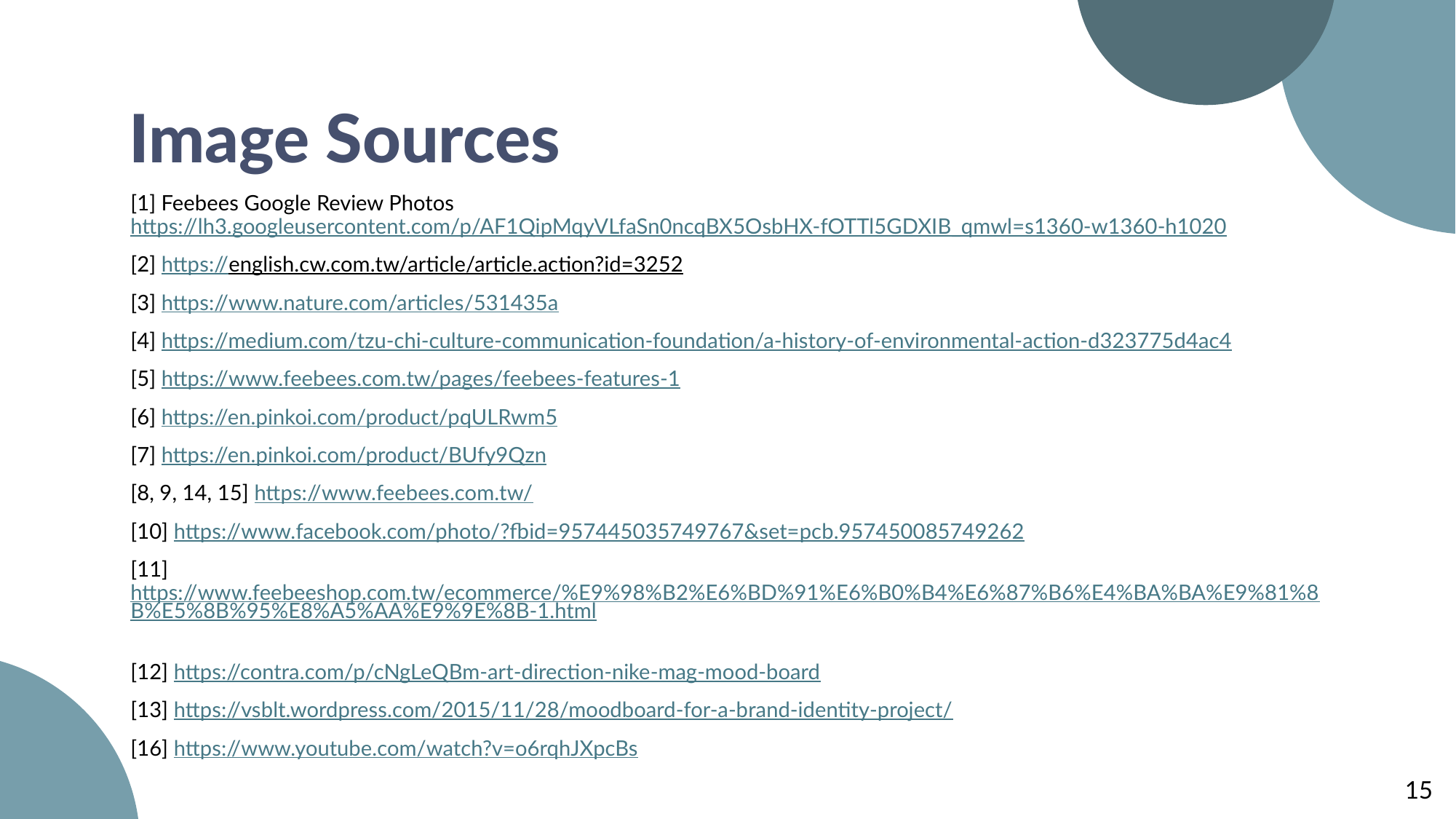

Image Sources
[1] Feebees Google Review Photos https://lh3.googleusercontent.com/p/AF1QipMqyVLfaSn0ncqBX5OsbHX-fOTTl5GDXIB_qmwl=s1360-w1360-h1020
[2] https://english.cw.com.tw/article/article.action?id=3252
[3] https://www.nature.com/articles/531435a
[4] https://medium.com/tzu-chi-culture-communication-foundation/a-history-of-environmental-action-d323775d4ac4
[5] https://www.feebees.com.tw/pages/feebees-features-1
[6] https://en.pinkoi.com/product/pqULRwm5
[7] https://en.pinkoi.com/product/BUfy9Qzn
[8, 9, 14, 15] https://www.feebees.com.tw/
[10] https://www.facebook.com/photo/?fbid=957445035749767&set=pcb.957450085749262
[11] https://www.feebeeshop.com.tw/ecommerce/%E9%98%B2%E6%BD%91%E6%B0%B4%E6%87%B6%E4%BA%BA%E9%81%8B%E5%8B%95%E8%A5%AA%E9%9E%8B-1.html
[12] https://contra.com/p/cNgLeQBm-art-direction-nike-mag-mood-board
[13] https://vsblt.wordpress.com/2015/11/28/moodboard-for-a-brand-identity-project/
[16] https://www.youtube.com/watch?v=o6rqhJXpcBs

15